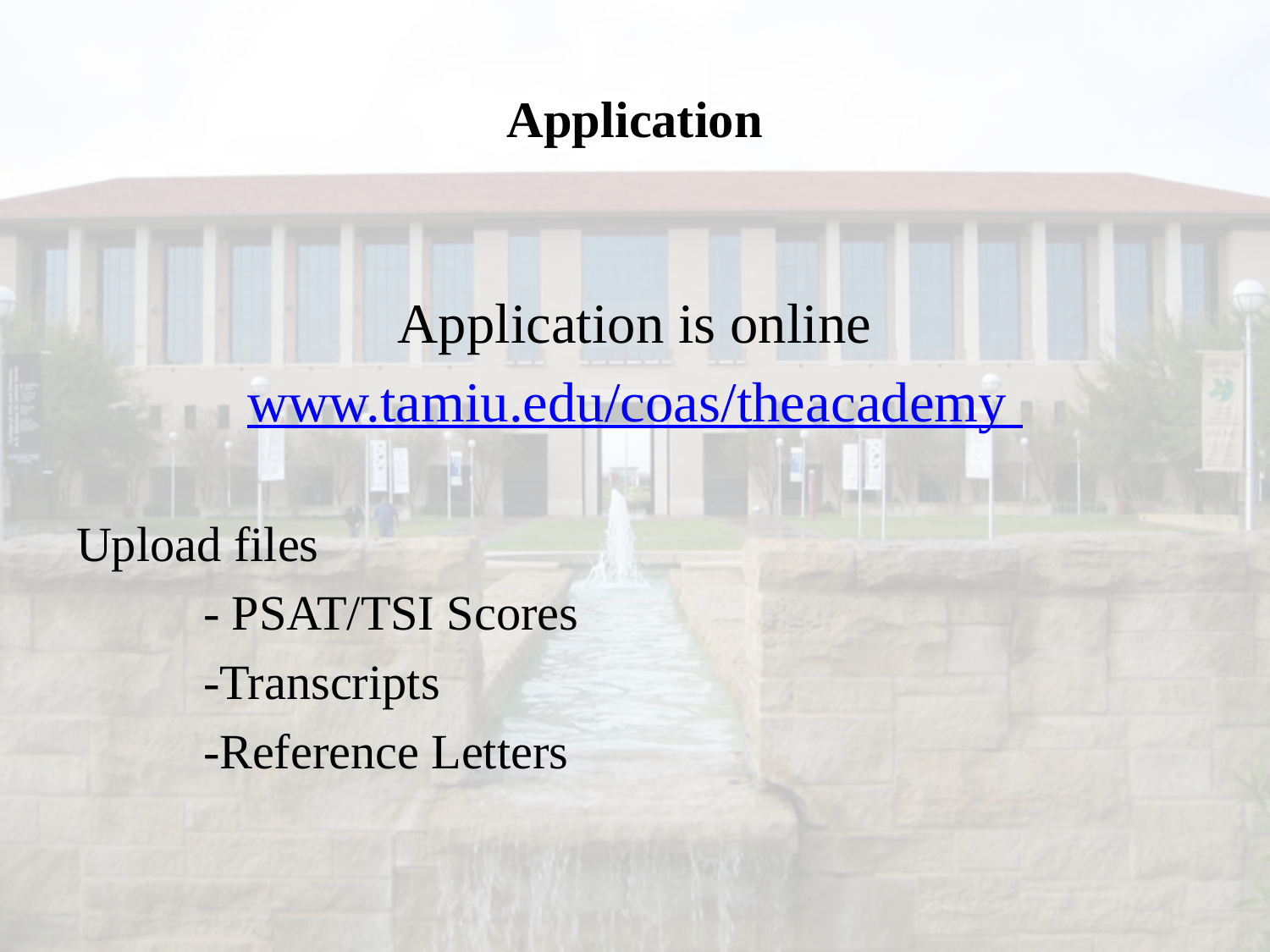

# Application

Application is online
www.tamiu.edu/coas/theacademy

Upload files
	- PSAT/TSI Scores
	-Transcripts
	-Reference Letters